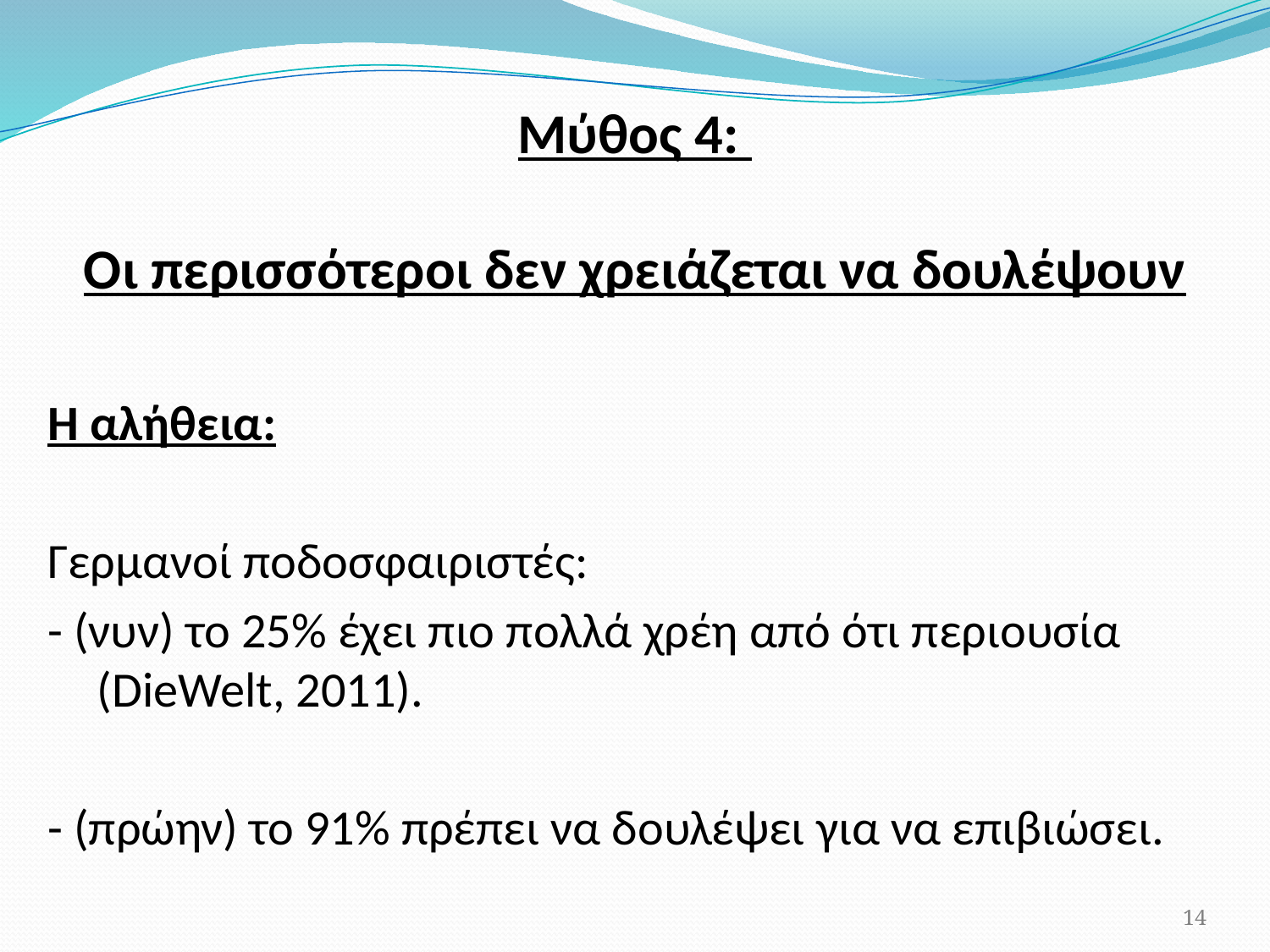

# Μύθος 4: Οι περισσότεροι δεν χρειάζεται να δουλέψουν
Η αλήθεια:

Γερμανοί ποδοσφαιριστές:
- (νυν) το 25% έχει πιο πολλά χρέη από ότι περιουσία (DieWelt, 2011).

- (πρώην) το 91% πρέπει να δουλέψει για να επιβιώσει.

14